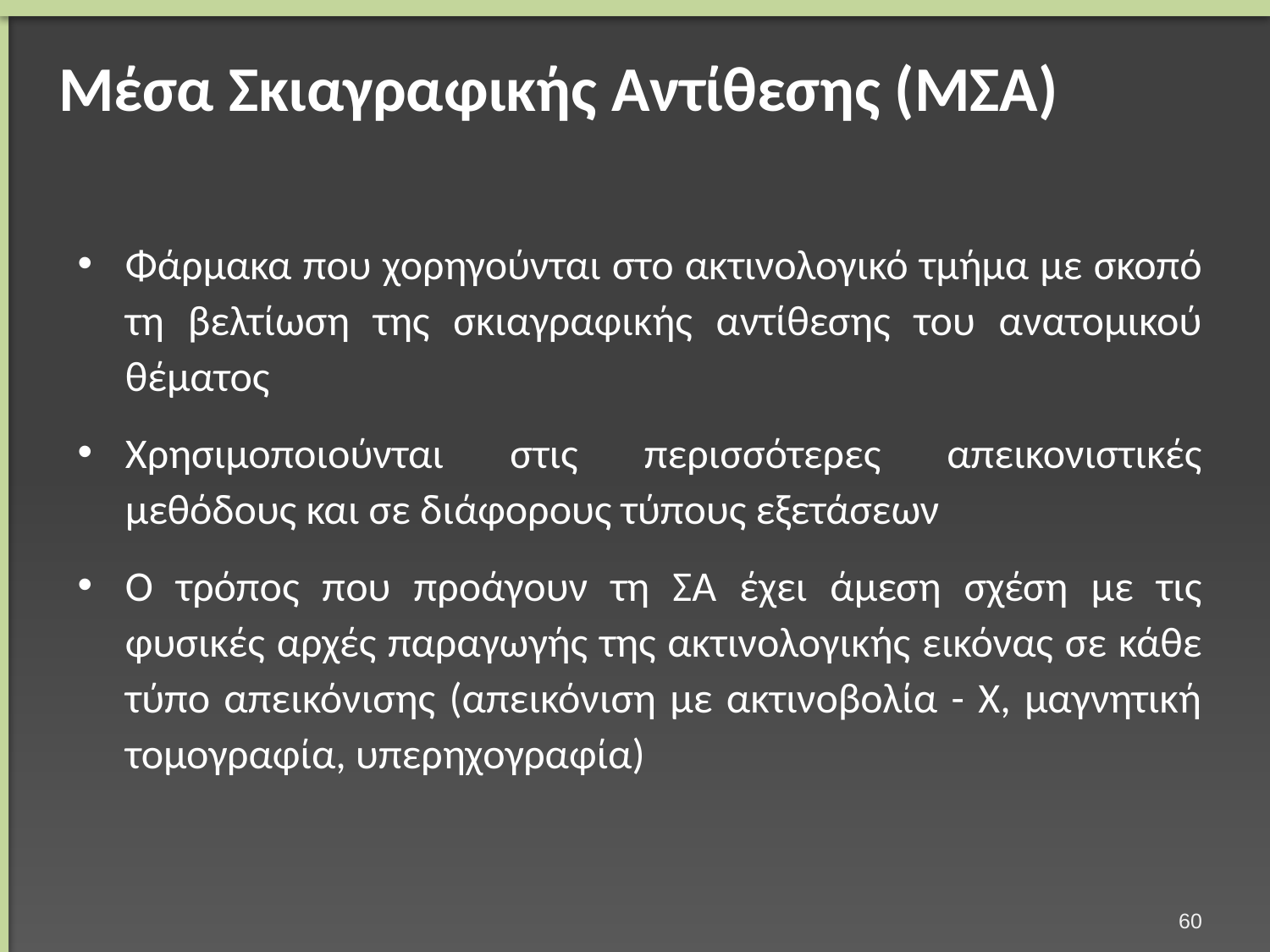

# Μέσα Σκιαγραφικής Αντίθεσης (ΜΣΑ)
Φάρμακα που χορηγούνται στο ακτινολογικό τμήμα με σκοπό τη βελτίωση της σκιαγραφικής αντίθεσης του ανατομικού θέματος
Χρησιμοποιούνται στις περισσότερες απεικονιστικές μεθόδους και σε διάφορους τύπους εξετάσεων
Ο τρόπος που προάγουν τη ΣΑ έχει άμεση σχέση με τις φυσικές αρχές παραγωγής της ακτινολογικής εικόνας σε κάθε τύπο απεικόνισης (απεικόνιση με ακτινοβολία - Χ, μαγνητική τομογραφία, υπερηχογραφία)
60